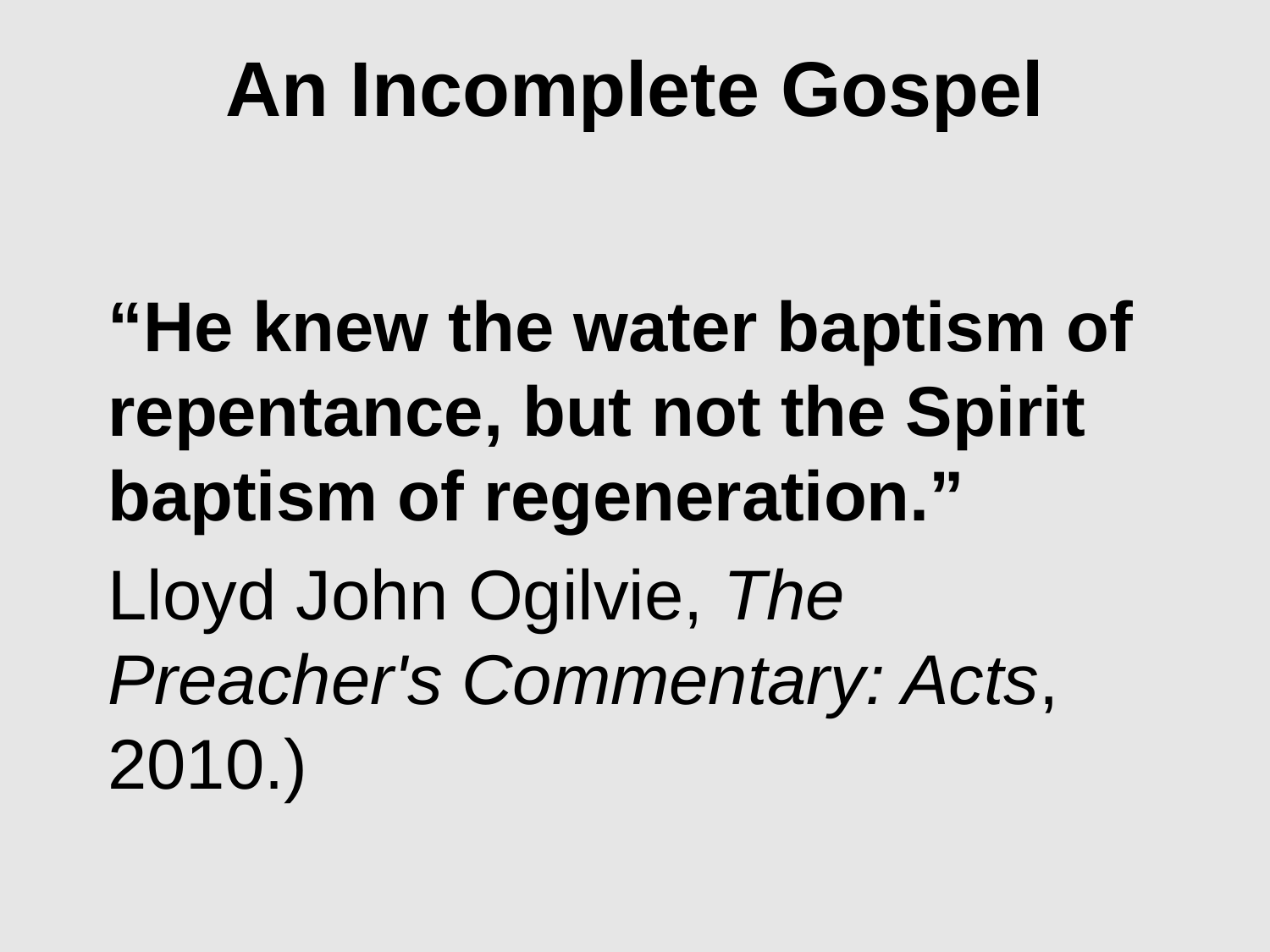

# An Incomplete Gospel
“He knew the water baptism of repentance, but not the Spirit baptism of regeneration.”
Lloyd John Ogilvie, The Preacher's Commentary: Acts, 2010.)